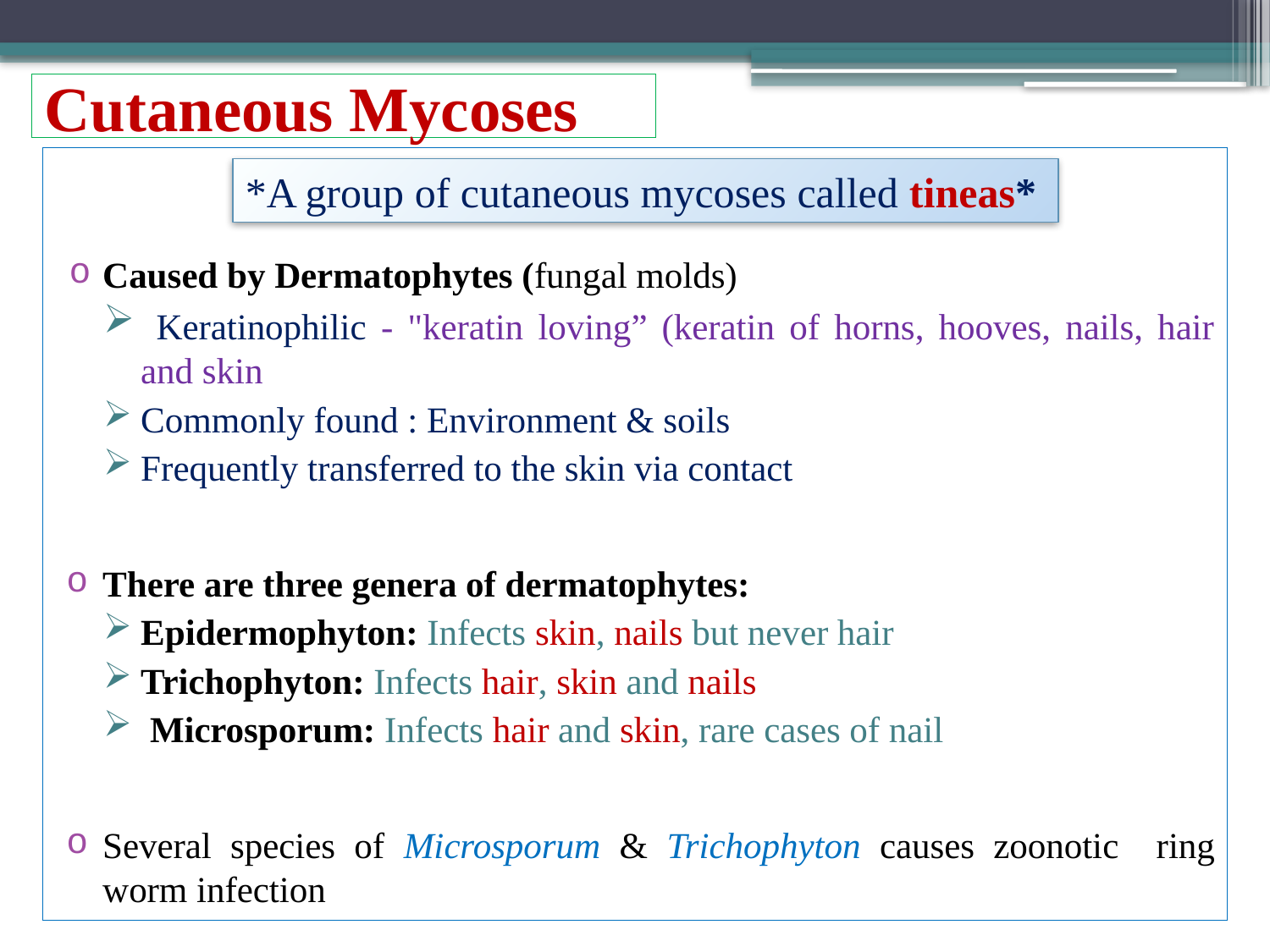

# Cutaneous Mycoses

Caused by Dermatophytes (fungal molds)
 Keratinophilic - "keratin loving” (keratin of horns, hooves, nails, hair and skin
Commonly found : Environment & soils
Frequently transferred to the skin via contact

There are three genera of dermatophytes:
Epidermophyton: Infects skin, nails but never hair
Trichophyton: Infects hair, skin and nails
 Microsporum: Infects hair and skin, rare cases of nail

Several species of Microsporum & Trichophyton causes zoonotic  ring worm infection
*A group of cutaneous mycoses called tineas*